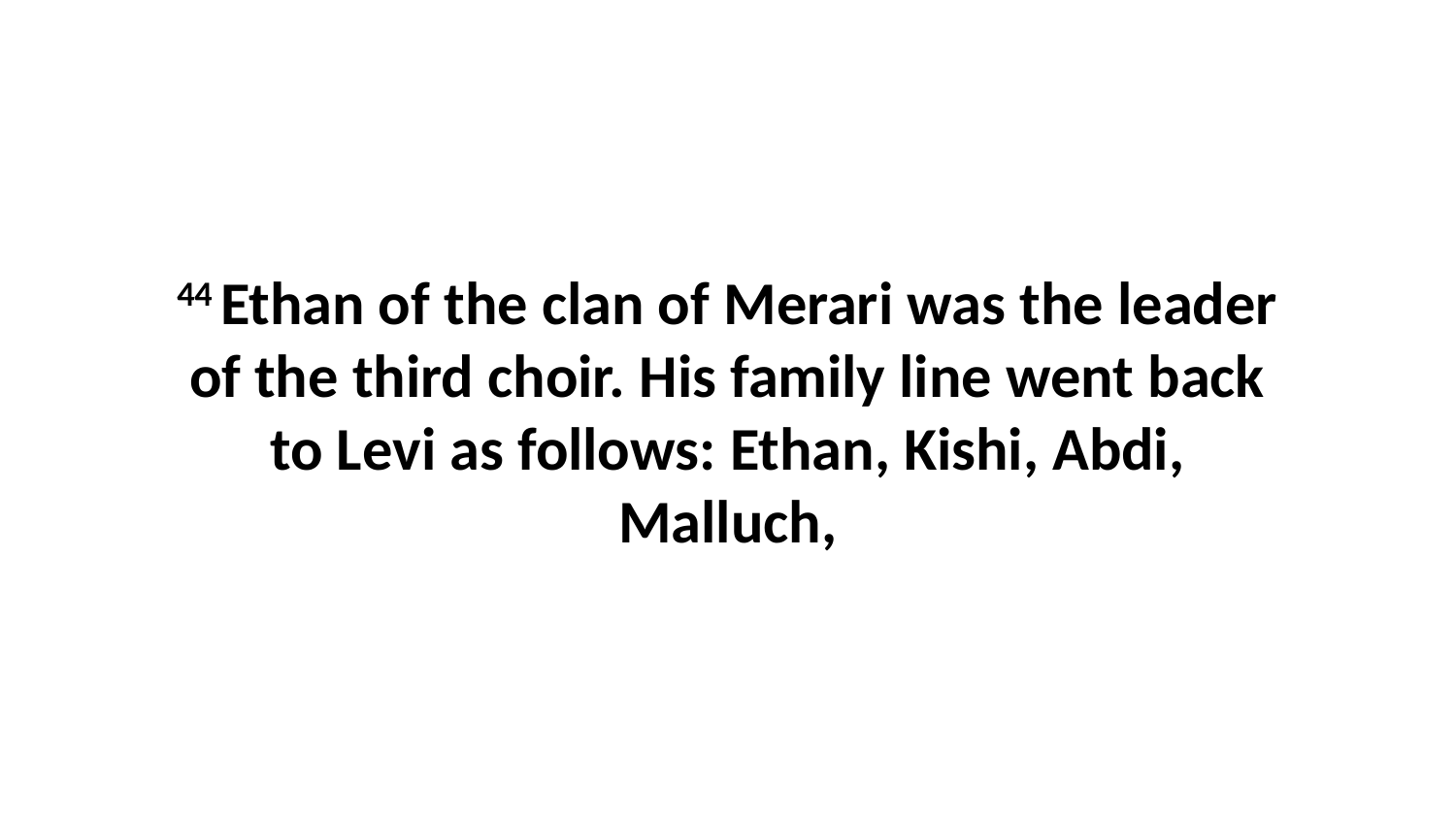

44 Ethan of the clan of Merari was the leader of the third choir. His family line went back to Levi as follows: Ethan, Kishi, Abdi, Malluch,